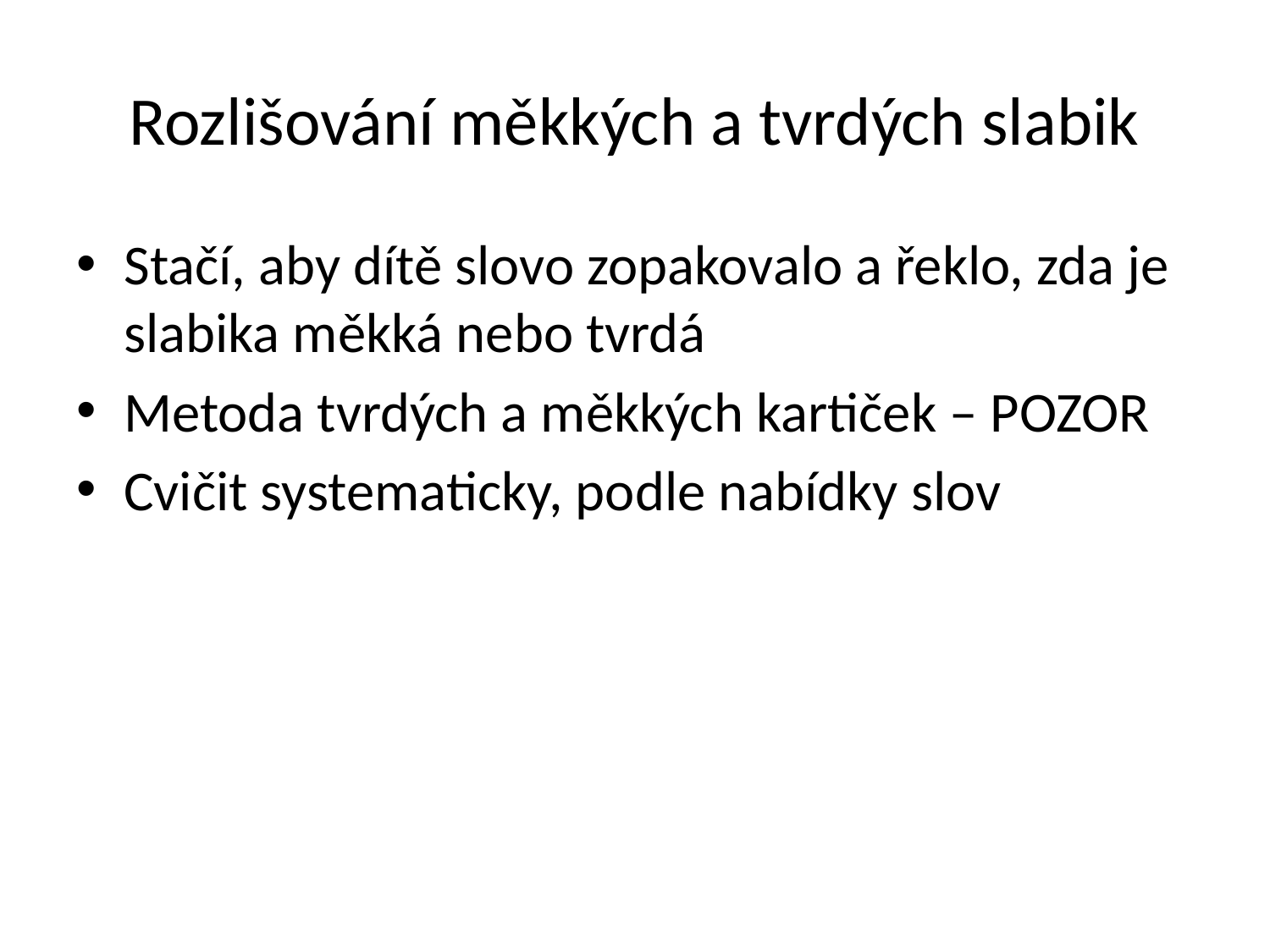

# Rozlišování měkkých a tvrdých slabik
Stačí, aby dítě slovo zopakovalo a řeklo, zda je slabika měkká nebo tvrdá
Metoda tvrdých a měkkých kartiček – POZOR
Cvičit systematicky, podle nabídky slov